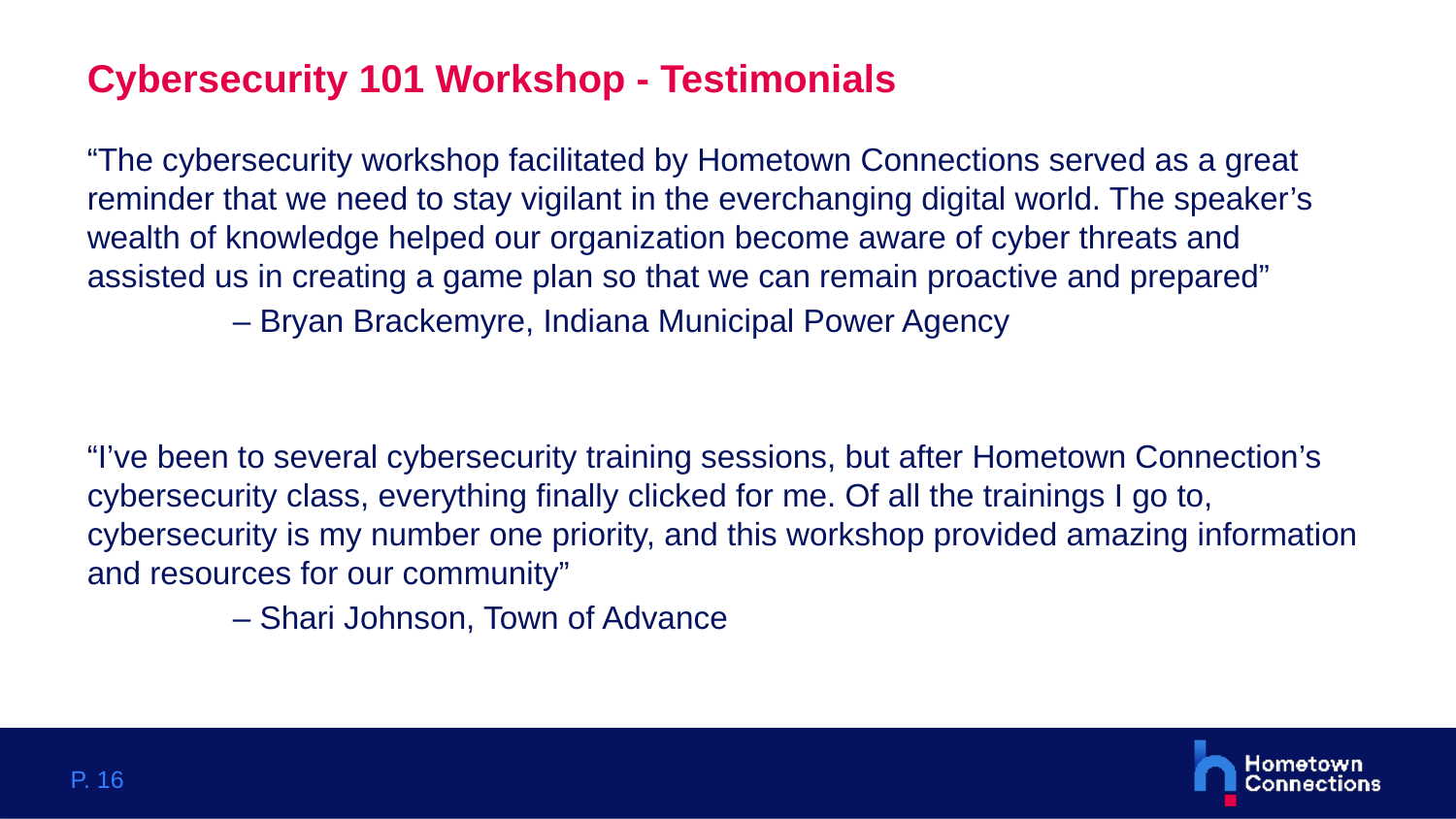

# Cybersecurity 101 Workshop - Testimonials
“The cybersecurity workshop facilitated by Hometown Connections served as a great reminder that we need to stay vigilant in the everchanging digital world. The speaker’s wealth of knowledge helped our organization become aware of cyber threats and assisted us in creating a game plan so that we can remain proactive and prepared”
	– Bryan Brackemyre, Indiana Municipal Power Agency

“I’ve been to several cybersecurity training sessions, but after Hometown Connection’s cybersecurity class, everything finally clicked for me. Of all the trainings I go to, cybersecurity is my number one priority, and this workshop provided amazing information and resources for our community”
	– Shari Johnson, Town of Advance